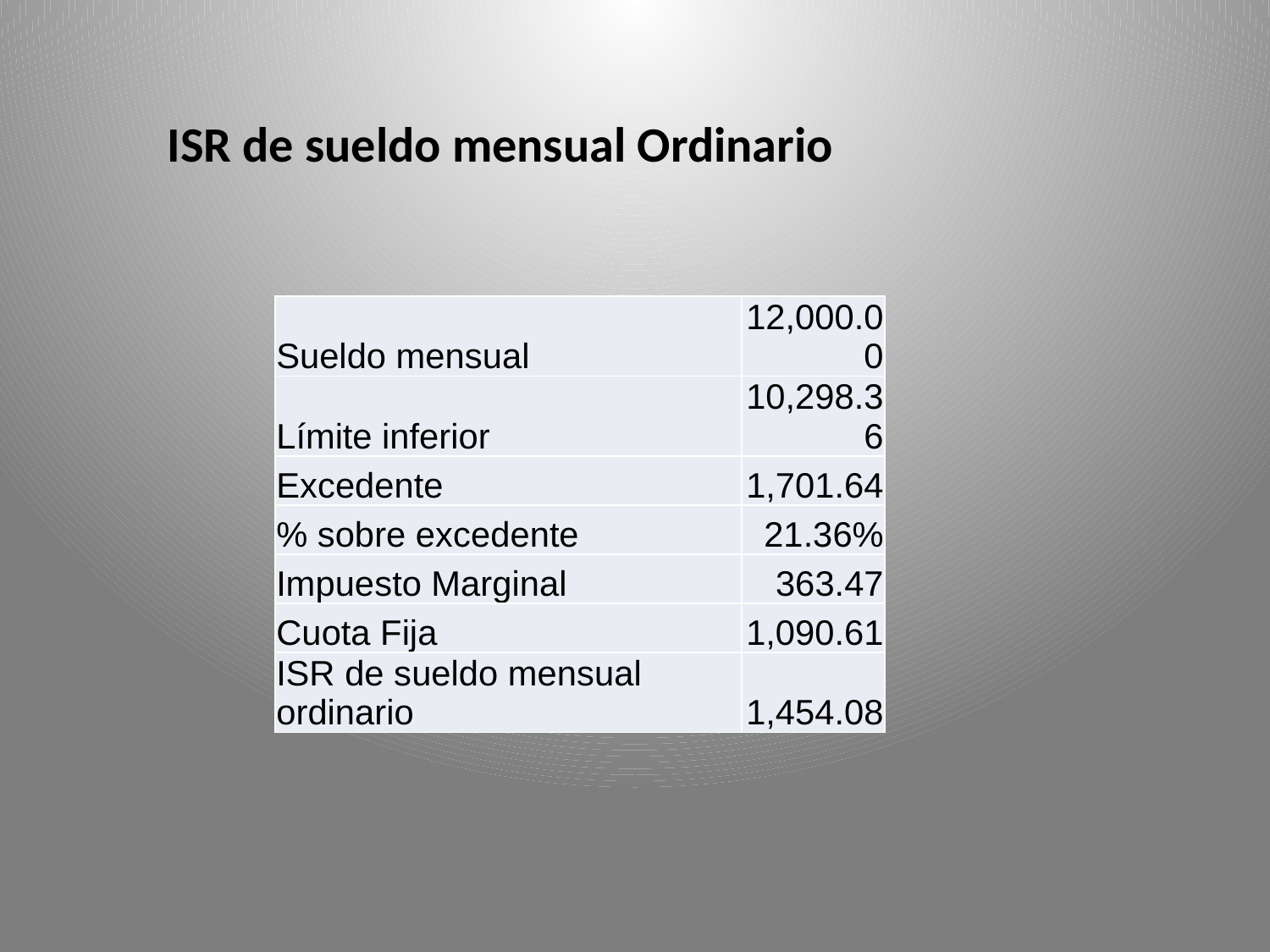

ISR de sueldo mensual Ordinario
| Sueldo mensual | 12,000.00 |
| --- | --- |
| Límite inferior | 10,298.36 |
| Excedente | 1,701.64 |
| % sobre excedente | 21.36% |
| Impuesto Marginal | 363.47 |
| Cuota Fija | 1,090.61 |
| ISR de sueldo mensual ordinario | 1,454.08 |